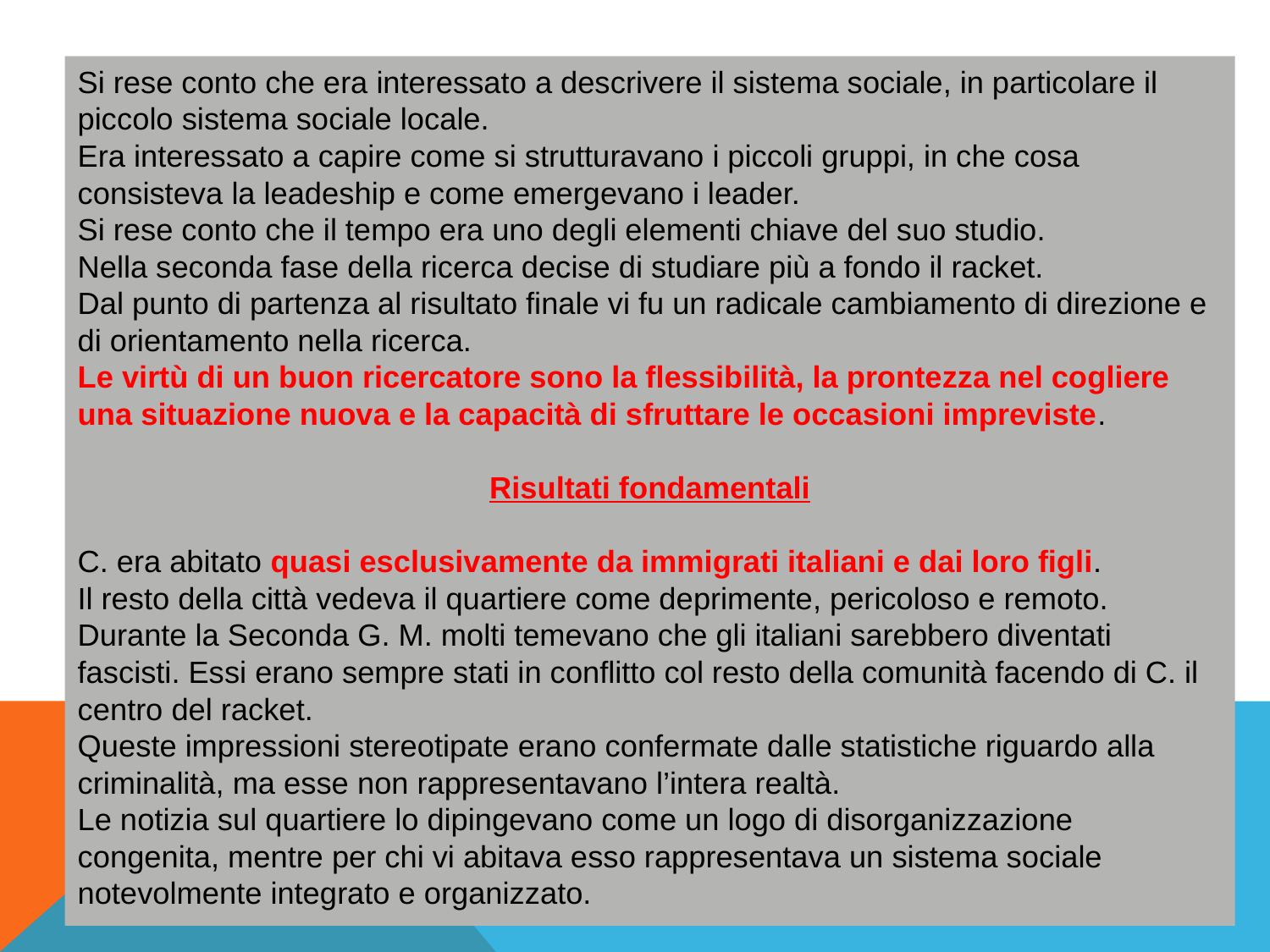

Si rese conto che era interessato a descrivere il sistema sociale, in particolare il piccolo sistema sociale locale.
Era interessato a capire come si strutturavano i piccoli gruppi, in che cosa consisteva la leadeship e come emergevano i leader.
Si rese conto che il tempo era uno degli elementi chiave del suo studio.
Nella seconda fase della ricerca decise di studiare più a fondo il racket.
Dal punto di partenza al risultato finale vi fu un radicale cambiamento di direzione e di orientamento nella ricerca.
Le virtù di un buon ricercatore sono la flessibilità, la prontezza nel cogliere una situazione nuova e la capacità di sfruttare le occasioni impreviste.

Risultati fondamentali

C. era abitato quasi esclusivamente da immigrati italiani e dai loro figli.
Il resto della città vedeva il quartiere come deprimente, pericoloso e remoto.
Durante la Seconda G. M. molti temevano che gli italiani sarebbero diventati fascisti. Essi erano sempre stati in conflitto col resto della comunità facendo di C. il centro del racket.
Queste impressioni stereotipate erano confermate dalle statistiche riguardo alla criminalità, ma esse non rappresentavano l’intera realtà.
Le notizia sul quartiere lo dipingevano come un logo di disorganizzazione congenita, mentre per chi vi abitava esso rappresentava un sistema sociale notevolmente integrato e organizzato.